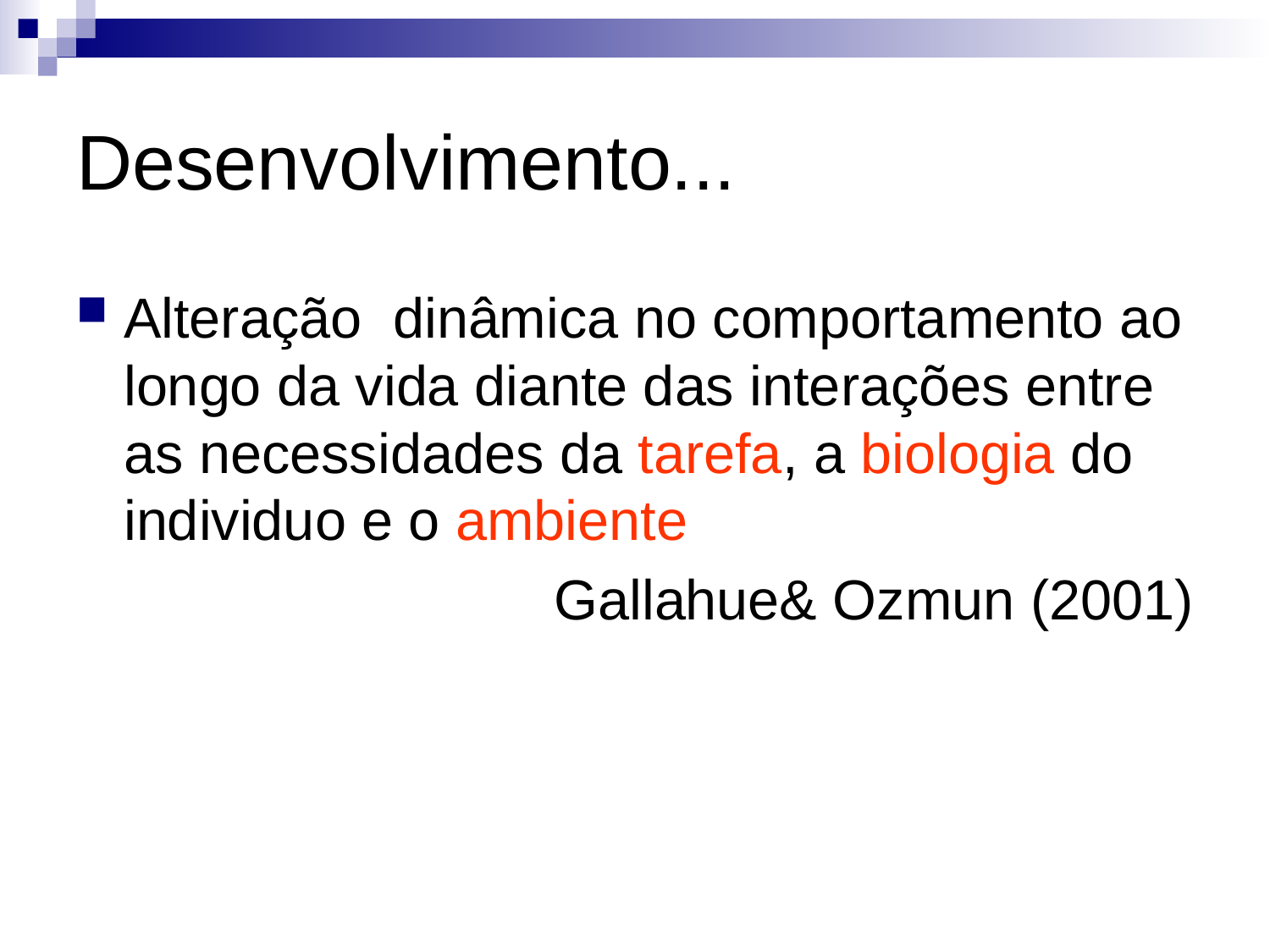

# Desenvolvimento...
Alteração  dinâmica no comportamento ao longo da vida diante das interações entre as necessidades da tarefa, a biologia do individuo e o ambiente
Gallahue& Ozmun (2001)